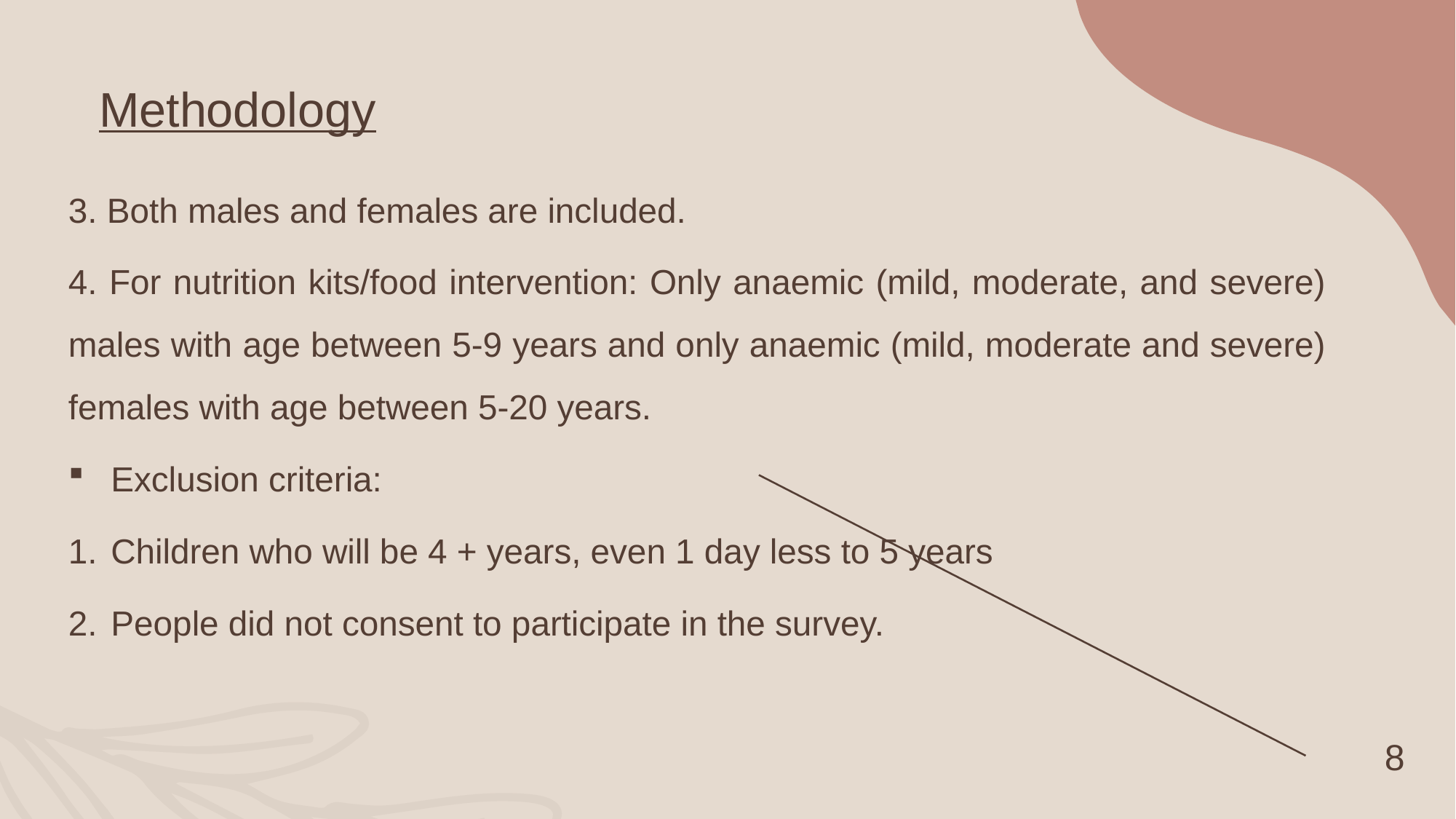

# Methodology
3. Both males and females are included.
4. For nutrition kits/food intervention: Only anaemic (mild, moderate, and severe) males with age between 5-9 years and only anaemic (mild, moderate and severe) females with age between 5-20 years.
Exclusion criteria:
Children who will be 4 + years, even 1 day less to 5 years
People did not consent to participate in the survey.

8